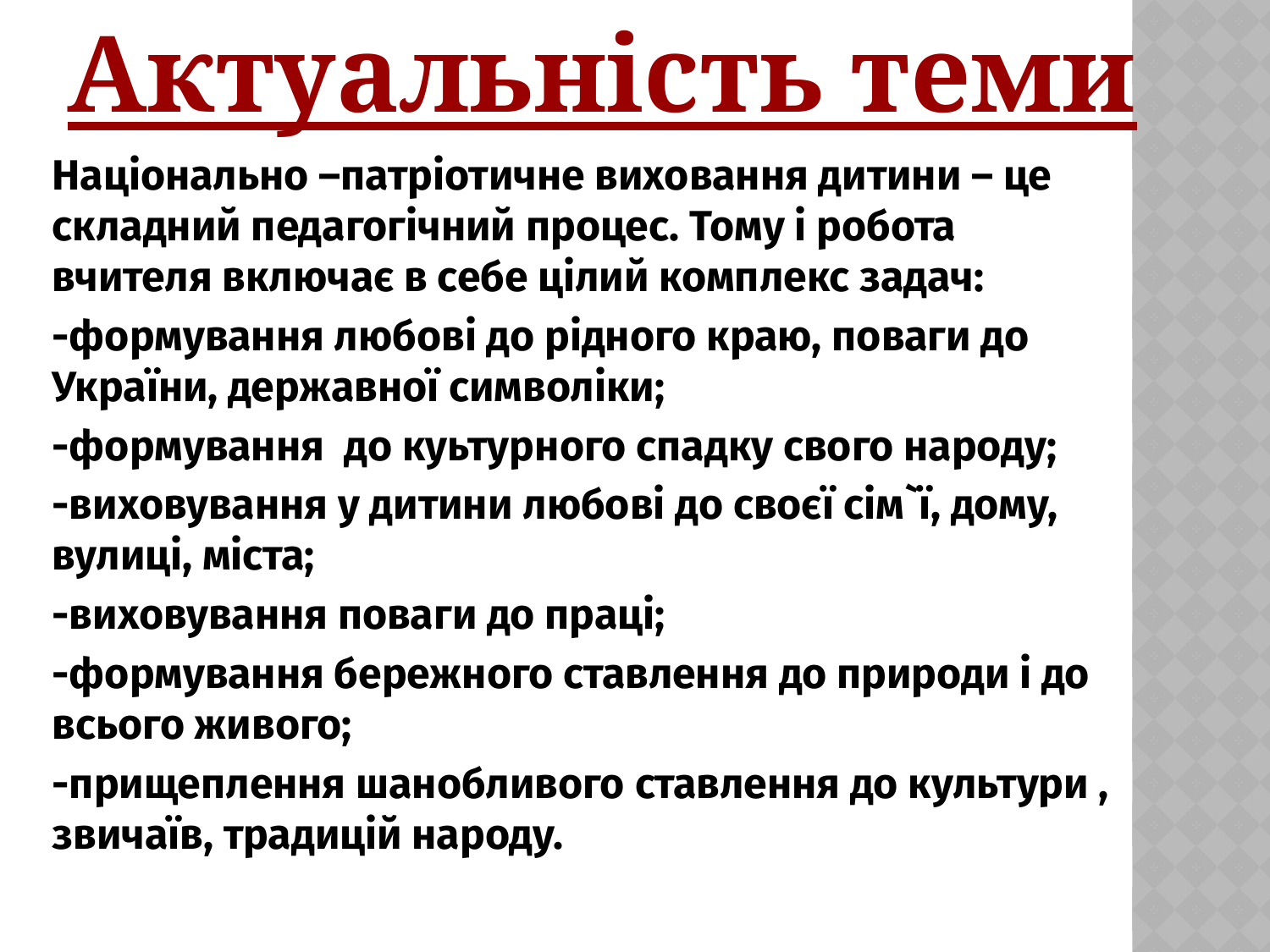

Актуальність теми
Національно –патріотичне виховання дитини – це складний педагогічний процес. Тому і робота вчителя включає в себе цілий комплекс задач:
-формування любові до рідного краю, поваги до України, державної символіки;
-формування  до куьтурного спадку свого народу;
-виховування у дитини любові до своєї сім`ї, дому, вулиці, міста;
-виховування поваги до праці;
-формування бережного ставлення до природи і до всього живого;
-прищеплення шанобливого ставлення до культури , звичаїв, традицій народу.